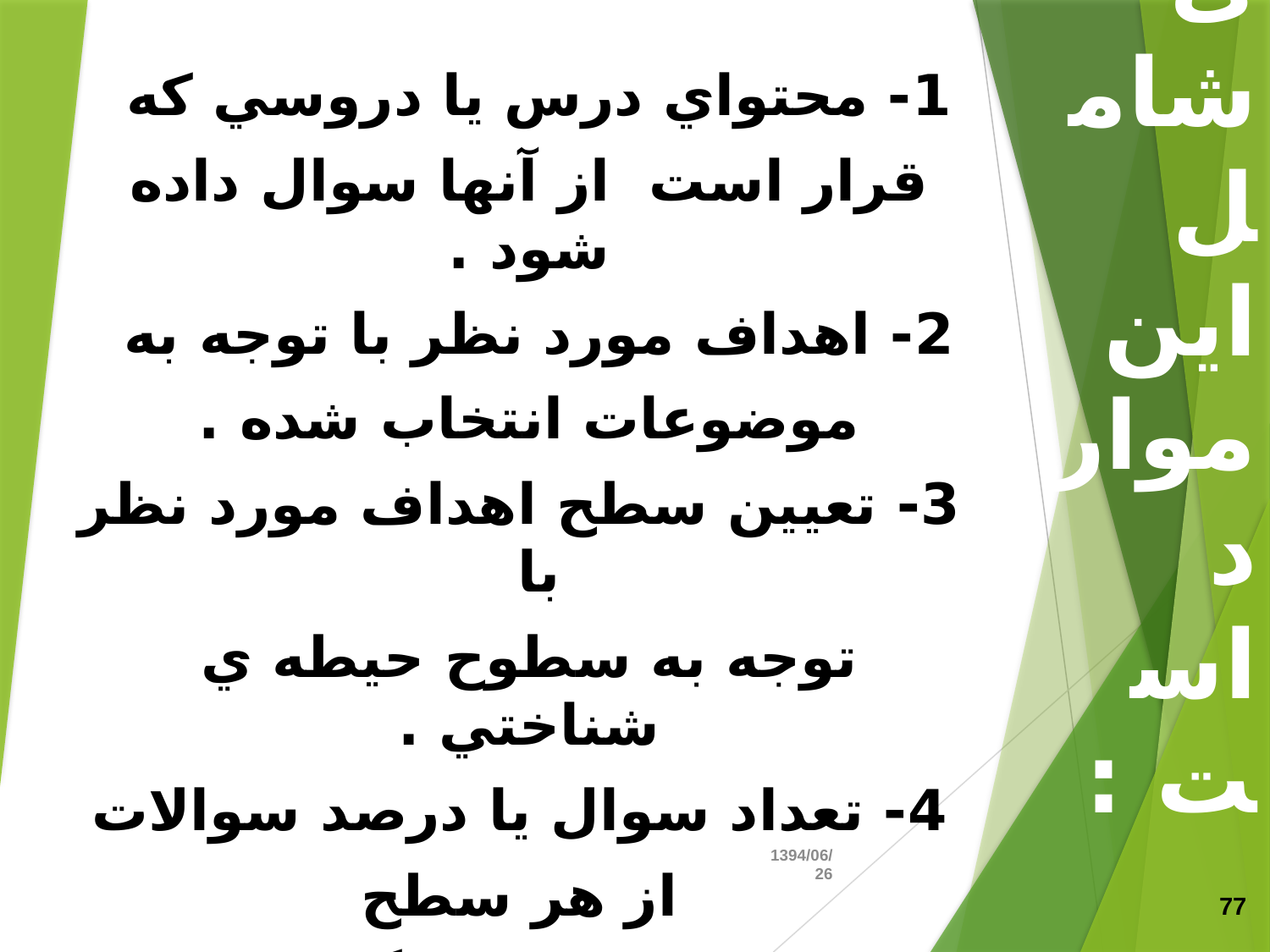

# جدول دو بعدی شامل این موارد  است :
1- محتواي درس يا دروسي كه
قرار است  از آنها سوال داده شود .
2- اهداف مورد نظر با توجه به
موضوعات انتخاب شده .
 3- تعيين سطح اهداف مورد نظر با
توجه به سطوح حيطه ي شناختي .
 4- تعداد سوال يا درصد سوالات
 از هر سطح
5- نوع سوال ( چند گزينه اي – تشريحي – محدود پاسخ – كامل كردني و ... )
1394/06/26
77